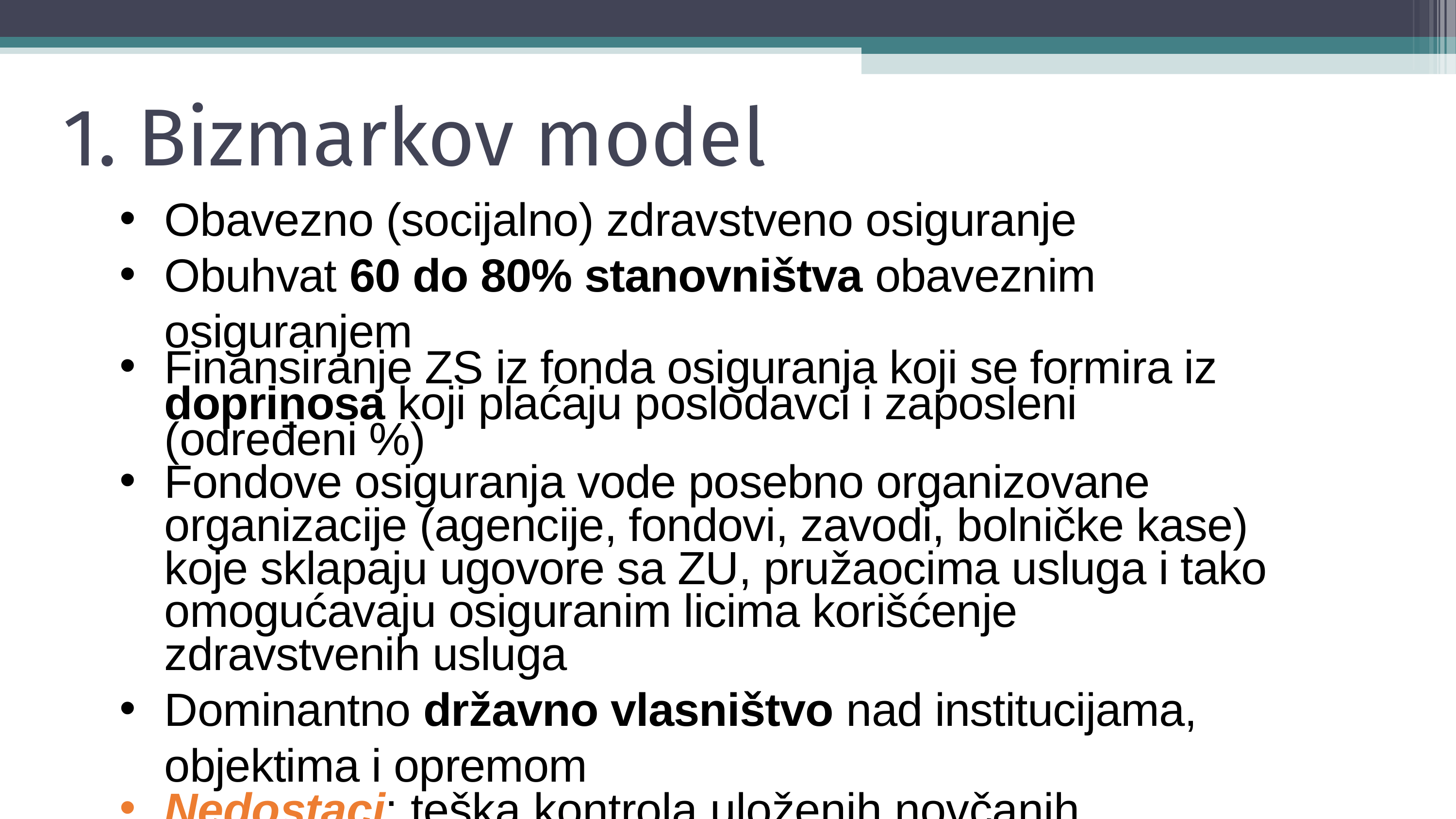

1. Bizmarkov model
Obavezno (socijalno) zdravstveno osiguranje
Obuhvat 60 do 80% stanovništva obaveznim osiguranjem
Finansiranje ZS iz fonda osiguranja koji se formira iz doprinosa koji plaćaju poslodavci i zaposleni (određeni %)
Fondove osiguranja vode posebno organizovane organizacije (agencije, fondovi, zavodi, bolničke kase) koje sklapaju ugovore sa ZU, pružaocima usluga i tako omogućavaju osiguranim licima korišćenje zdravstvenih usluga
Dominantno državno vlasništvo nad institucijama, objektima i opremom
Nedostaci: teška kontrola uloženih novčanih sredstava i zahtevna administracija